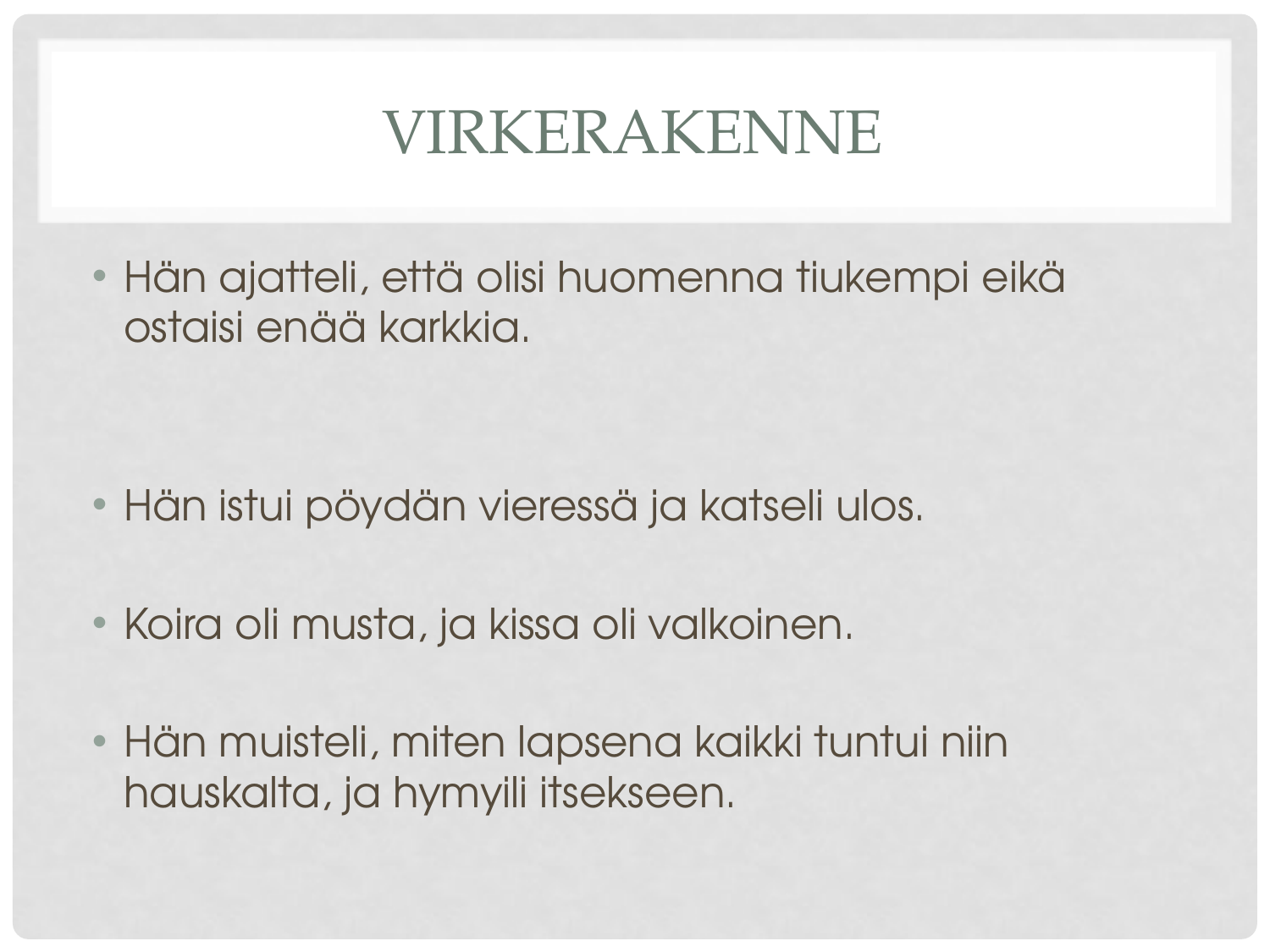

# virkerakenne
Hän ajatteli, että olisi huomenna tiukempi eikä ostaisi enää karkkia.

Hän istui pöydän vieressä ja katseli ulos.

Koira oli musta, ja kissa oli valkoinen.

Hän muisteli, miten lapsena kaikki tuntui niin hauskalta, ja hymyili itsekseen.